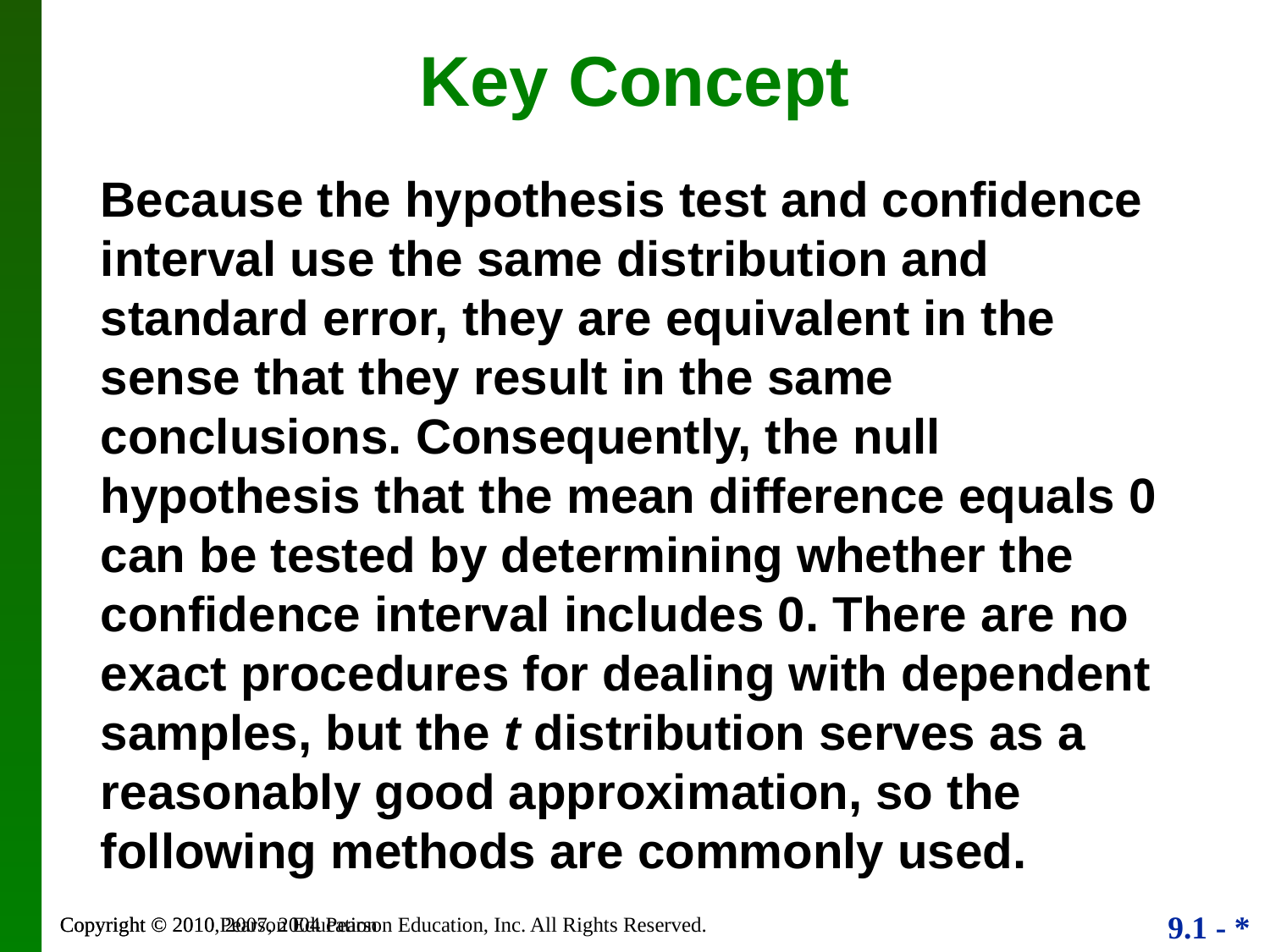

# Key Concept
Because the hypothesis test and confidence interval use the same distribution and standard error, they are equivalent in the sense that they result in the same conclusions. Consequently, the null hypothesis that the mean difference equals 0 can be tested by determining whether the confidence interval includes 0. There are no exact procedures for dealing with dependent samples, but the t distribution serves as a reasonably good approximation, so the following methods are commonly used.
Copyright © 2010, 2007, 2004 Pearson Education, Inc. All Rights Reserved.
Copyright © 2010 Pearson Education